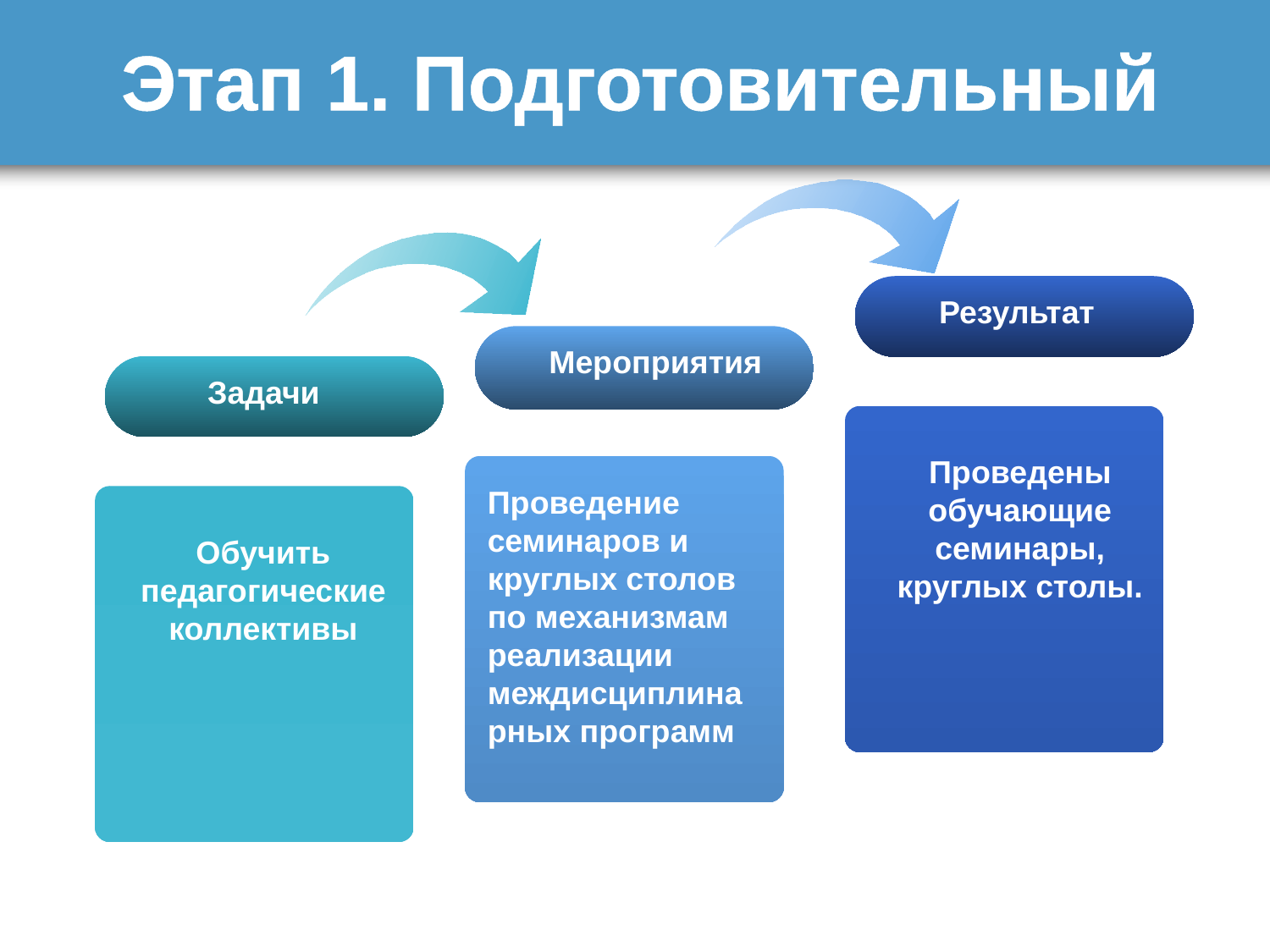

# Этап 1. Подготовительный

Результат

Мероприятия

Задачи

Проведены обучающие семинары, круглых столы.

Проведение семинаров и круглых столов по механизмам реализации междисциплинарных программ

Обучить педагогические коллективы